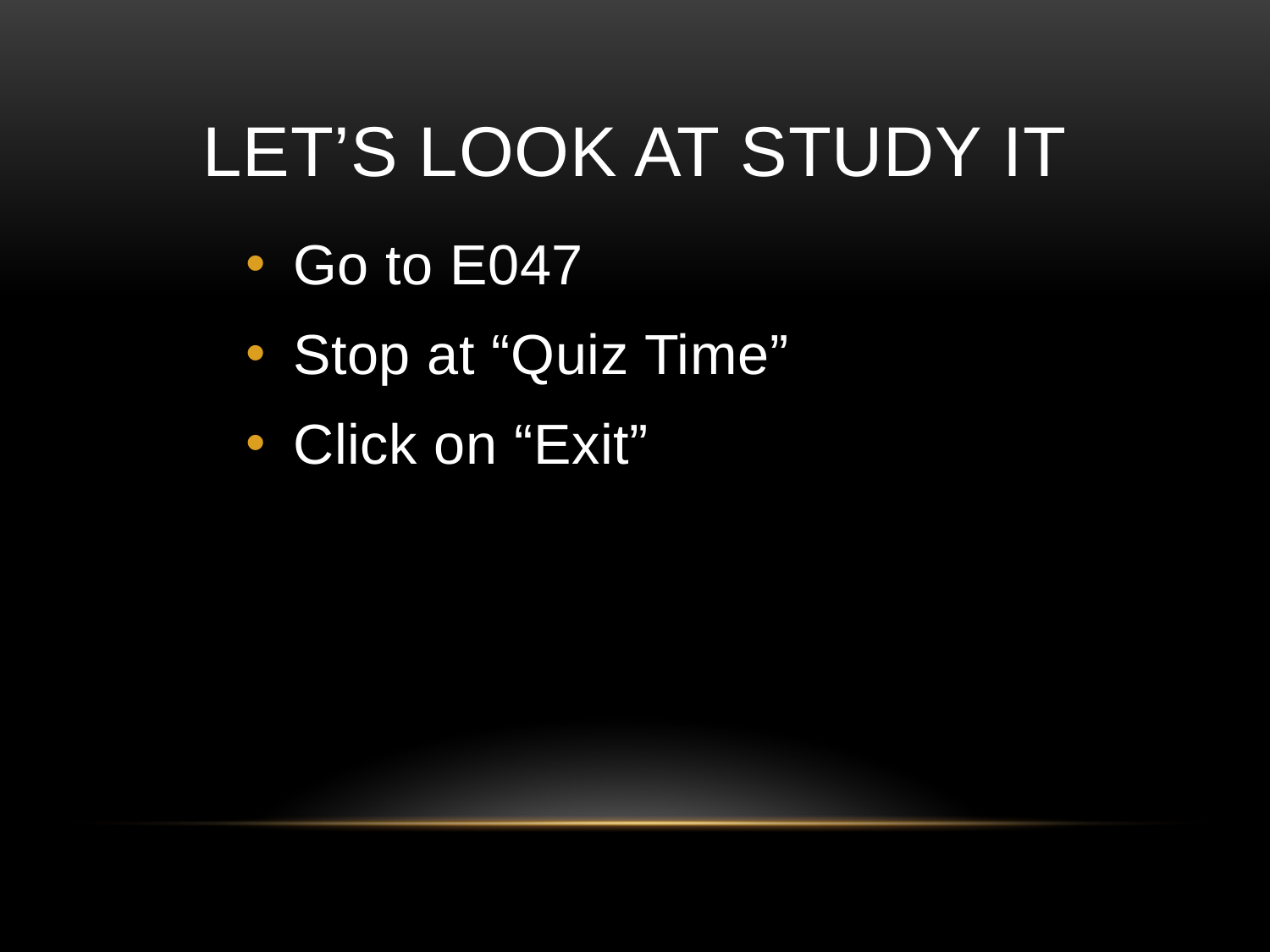

# LET’S Look at Study It
Go to E047
Stop at “Quiz Time”
Click on “Exit”